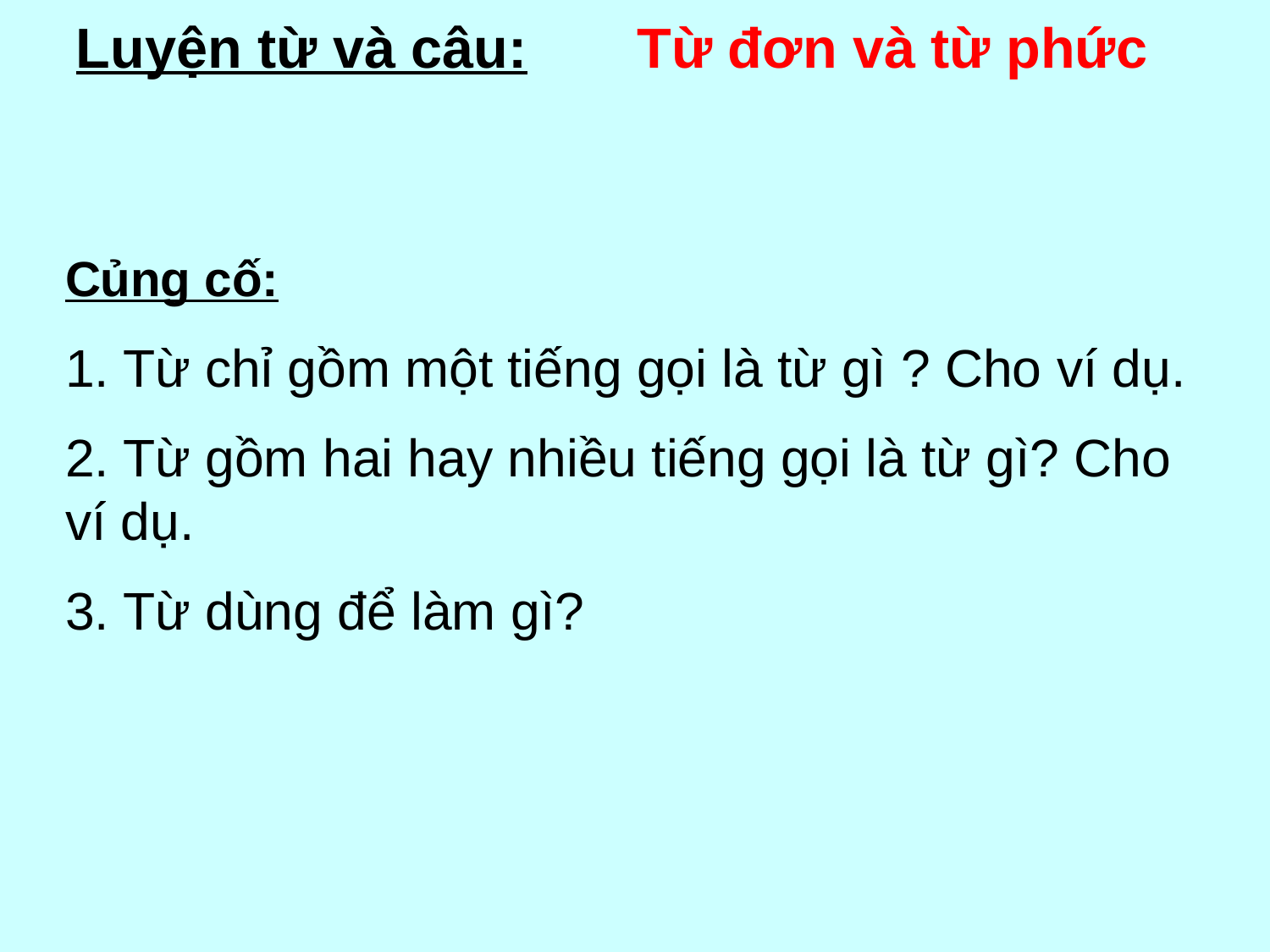

Luyện từ và câu:       Từ đơn và từ phức
Củng cố:
1. Từ chỉ gồm một tiếng gọi là từ gì ? Cho ví dụ.
2. Từ gồm hai hay nhiều tiếng gọi là từ gì? Cho ví dụ.
3. Từ dùng để làm gì?